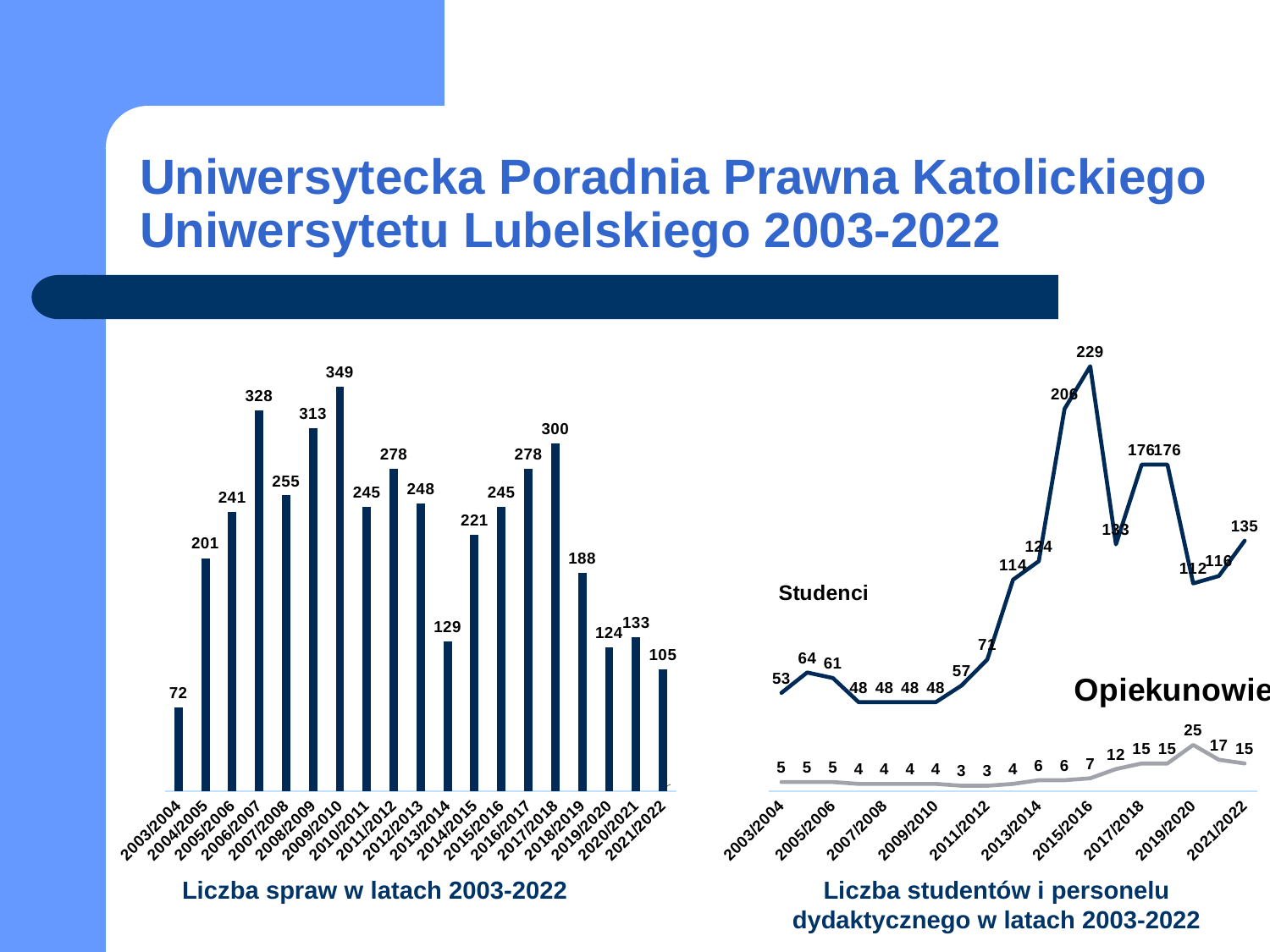

# Uniwersytecka Poradnia Prawna Katolickiego Uniwersytetu Lubelskiego 2003-2022

### Chart

| Category |  |  |  |
|---|---|---|---|
| 2003/2004 | None | 53.0 | 5.0 |
| 2004/2005 | None | 64.0 | 5.0 |
| 2005/2006 | None | 61.0 | 5.0 |
| 2006/2007 | None | 48.0 | 4.0 |
| 2007/2008 | None | 48.0 | 4.0 |
| 2008/2009 | None | 48.0 | 4.0 |
| 2009/2010 | None | 48.0 | 4.0 |
| 2010/2011 | None | 57.0 | 3.0 |
| 2011/2012 | None | 71.0 | 3.0 |
| 2012/2013 | None | 114.0 | 4.0 |
| 2013/2014 | None | 124.0 | 6.0 |
| 2014/2015 | None | 206.0 | 6.0 |
| 2015/2016 | None | 229.0 | 7.0 |
| 2016/2017 | None | 133.0 | 12.0 |
| 2017/2018 | None | 176.0 | 15.0 |
| 2018/2019 | None | 176.0 | 15.0 |
| 2019/2020 | None | 112.0 | 25.0 |
| 2020/2021 | None | 116.0 | 17.0 |
| 2021/2022 | None | 135.0 | 15.0 |

### Chart

| Category |  |
|---|---|
| 2003/2004 | 72.0 |
| 2004/2005 | 201.0 |
| 2005/2006 | 241.0 |
| 2006/2007 | 328.0 |
| 2007/2008 | 255.0 |
| 2008/2009 | 313.0 |
| 2009/2010 | 349.0 |
| 2010/2011 | 245.0 |
| 2011/2012 | 278.0 |
| 2012/2013 | 248.0 |
| 2013/2014 | 129.0 |
| 2014/2015 | 221.0 |
| 2015/2016 | 245.0 |
| 2016/2017 | 278.0 |
| 2017/2018 | 300.0 |
| 2018/2019 | 188.0 |
| 2019/2020 | 124.0 |
| 2020/2021 | 133.0 |
| 2021/2022 | 105.0 |

[unsupported chart]

Liczba studentów i personelu dydaktycznego w latach 2003-2022

Liczba spraw w latach 2003-2022